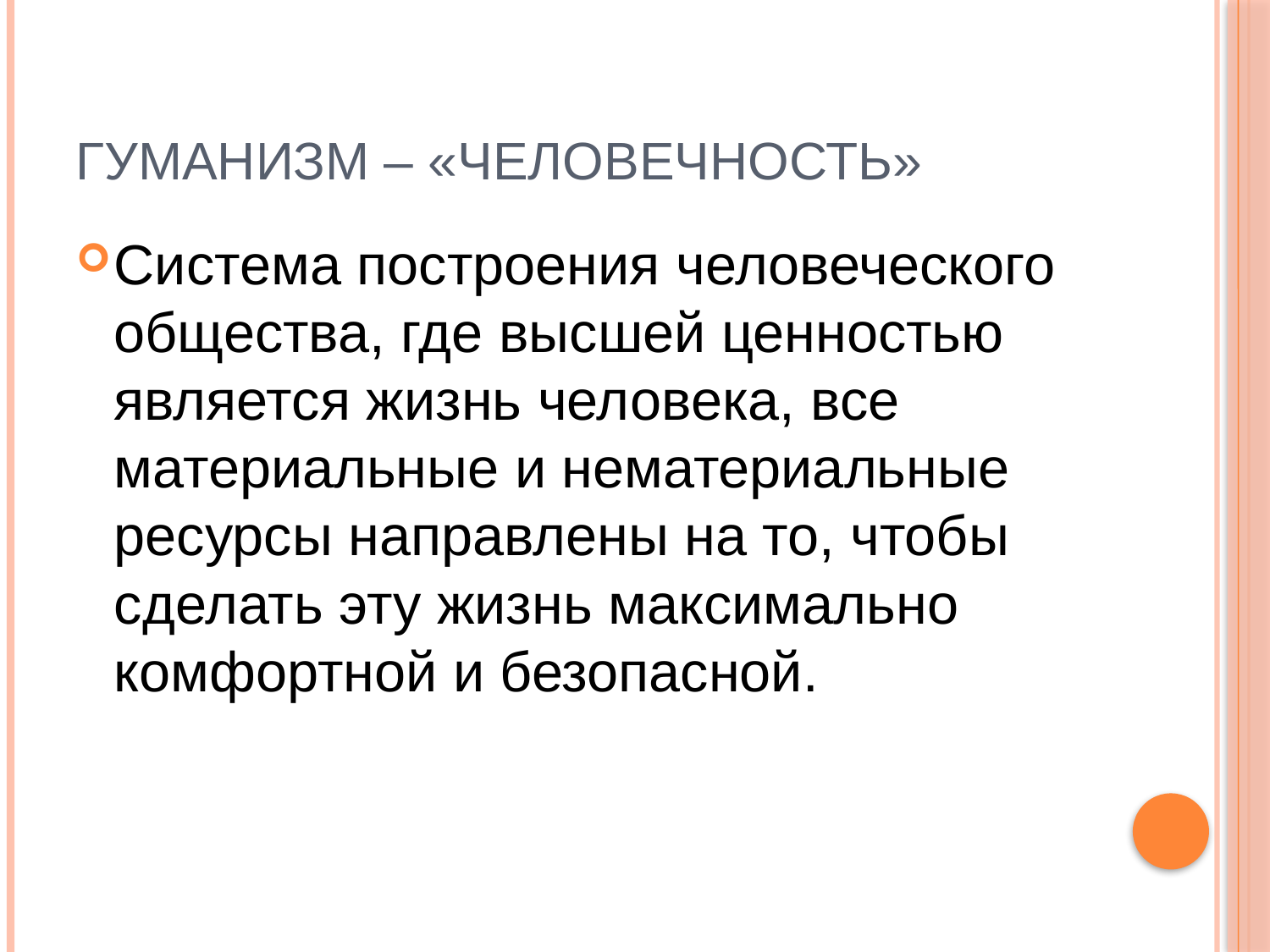

# ГУМАНИЗМ – «человечность»
Система построения человеческого общества, где высшей ценностью является жизнь человека, все материальные и нематериальные ресурсы направлены на то, чтобы сделать эту жизнь максимально комфортной и безопасной.